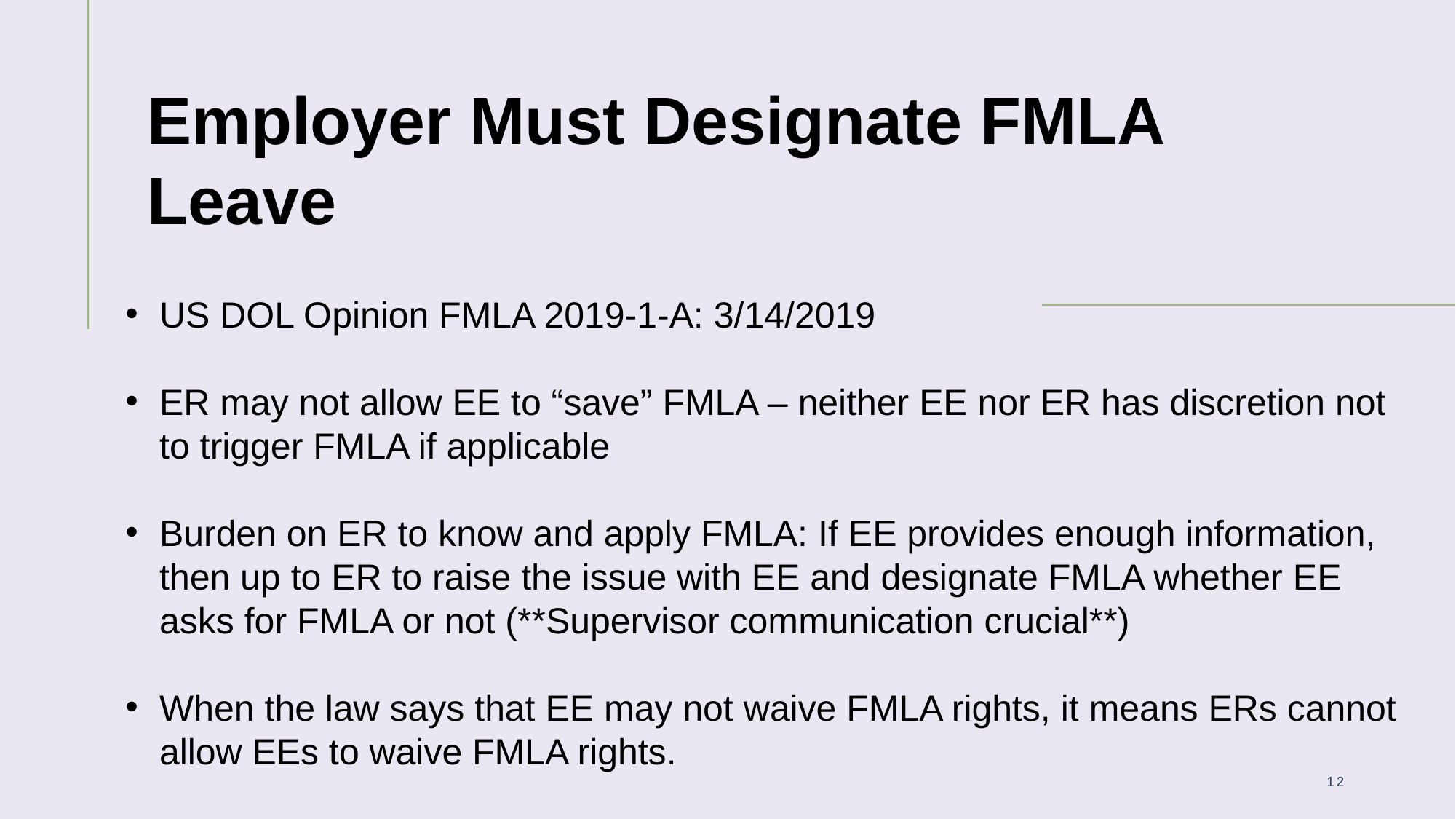

Employer Must Designate FMLA Leave
US DOL Opinion FMLA 2019-1-A: 3/14/2019

ER may not allow EE to “save” FMLA – neither EE nor ER has discretion not to trigger FMLA if applicable

Burden on ER to know and apply FMLA: If EE provides enough information, then up to ER to raise the issue with EE and designate FMLA whether EE asks for FMLA or not (**Supervisor communication crucial**)

When the law says that EE may not waive FMLA rights, it means ERs cannot allow EEs to waive FMLA rights.
12